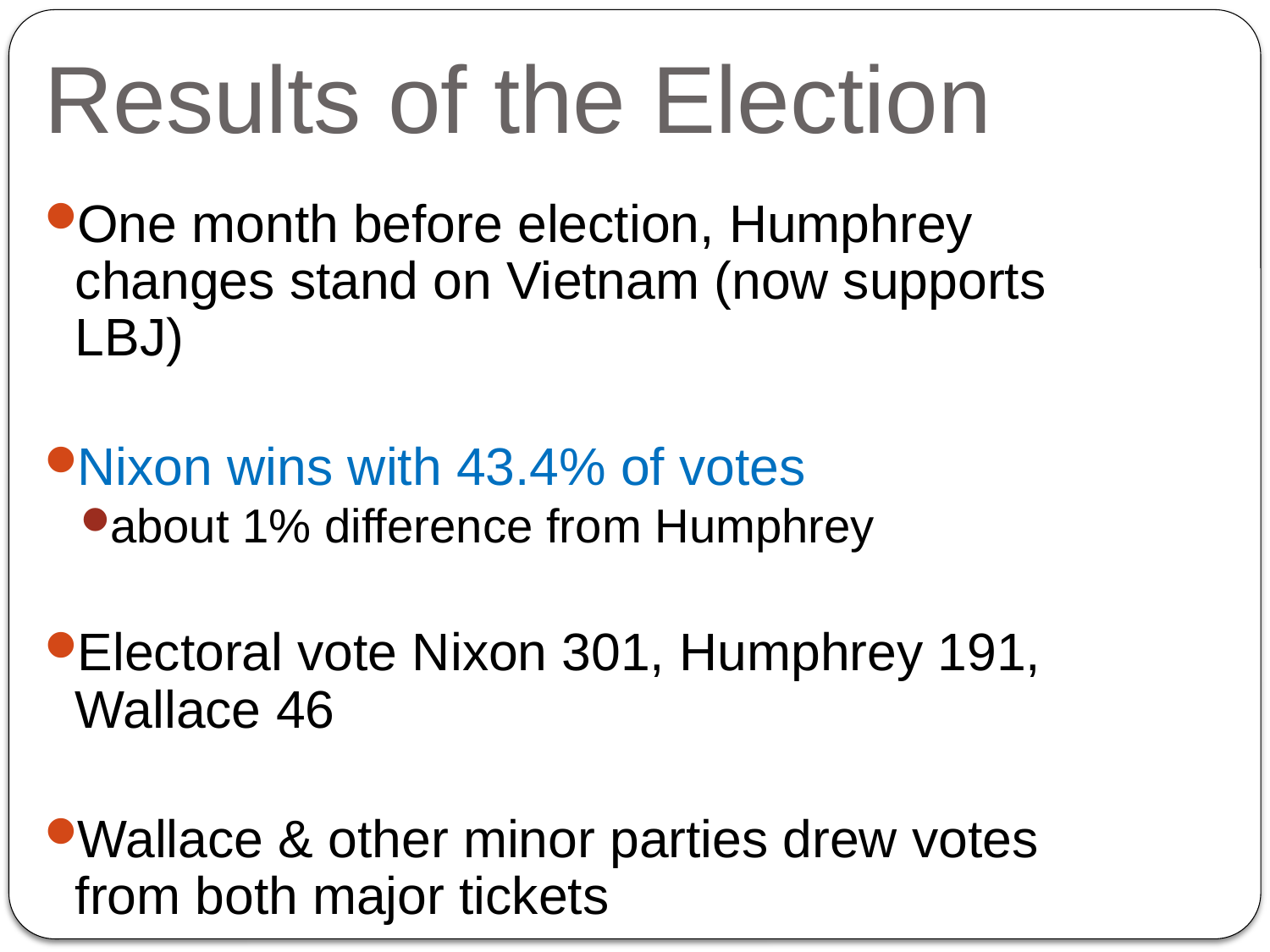

# Results of the Election
One month before election, Humphrey changes stand on Vietnam (now supports LBJ)

Nixon wins with 43.4% of votes
about 1% difference from Humphrey

Electoral vote Nixon 301, Humphrey 191, Wallace 46

Wallace & other minor parties drew votes from both major tickets